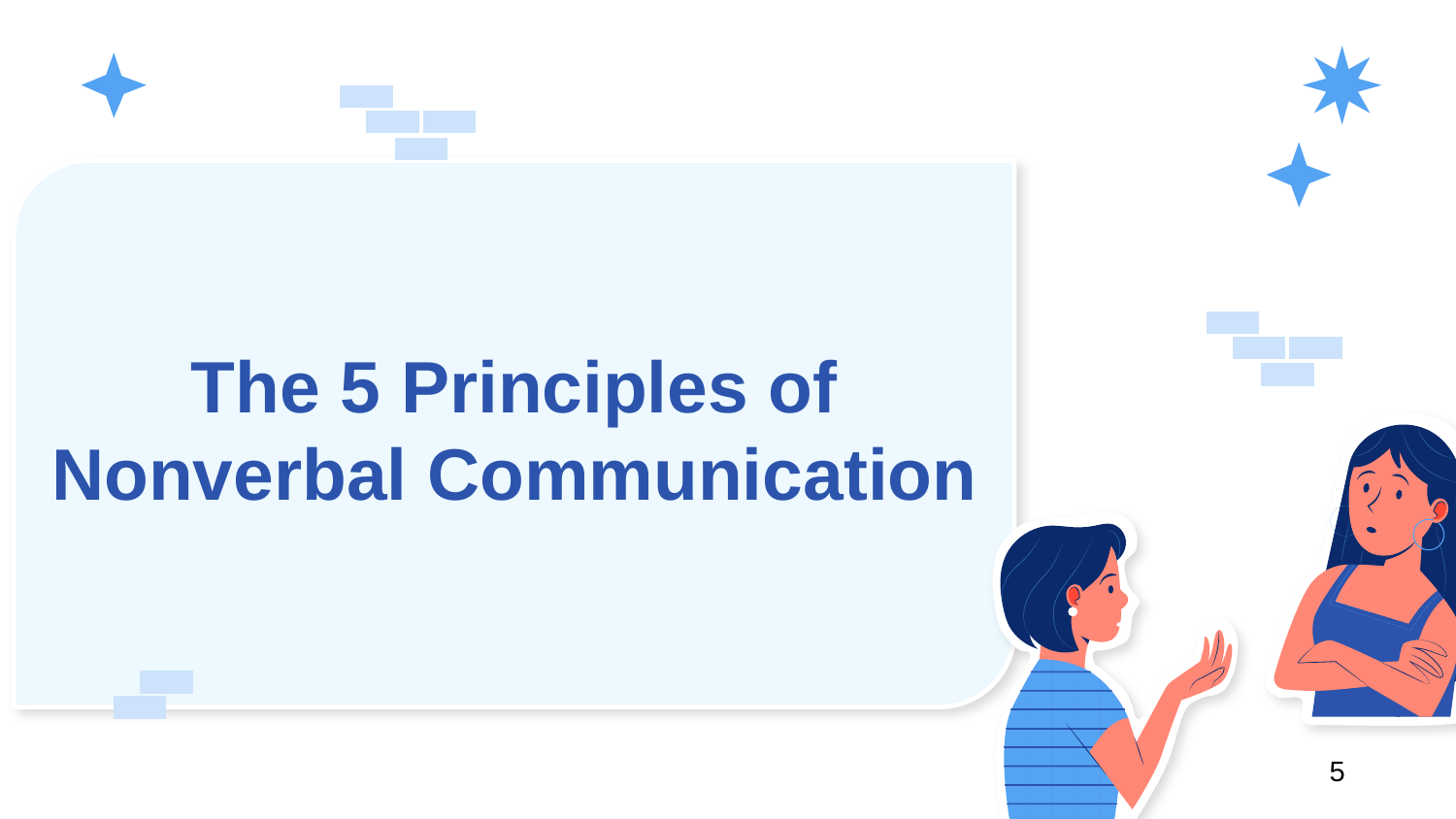

# The 5 Principles of Nonverbal Communication

5